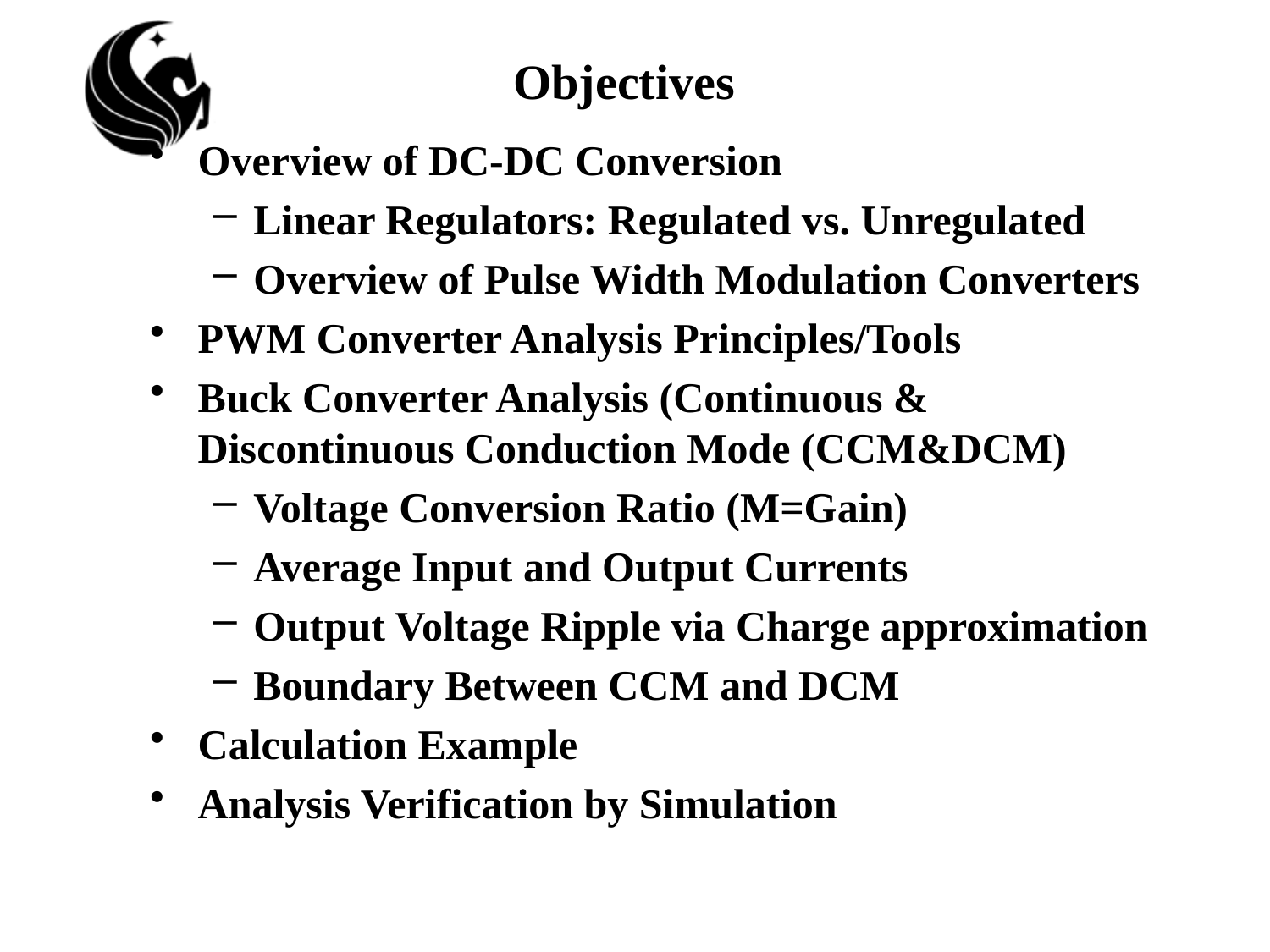

# Objectives
Overview of DC-DC Conversion
Linear Regulators: Regulated vs. Unregulated
Overview of Pulse Width Modulation Converters
PWM Converter Analysis Principles/Tools
Buck Converter Analysis (Continuous & Discontinuous Conduction Mode (CCM&DCM)
Voltage Conversion Ratio (M=Gain)
Average Input and Output Currents
Output Voltage Ripple via Charge approximation
Boundary Between CCM and DCM
Calculation Example
Analysis Verification by Simulation